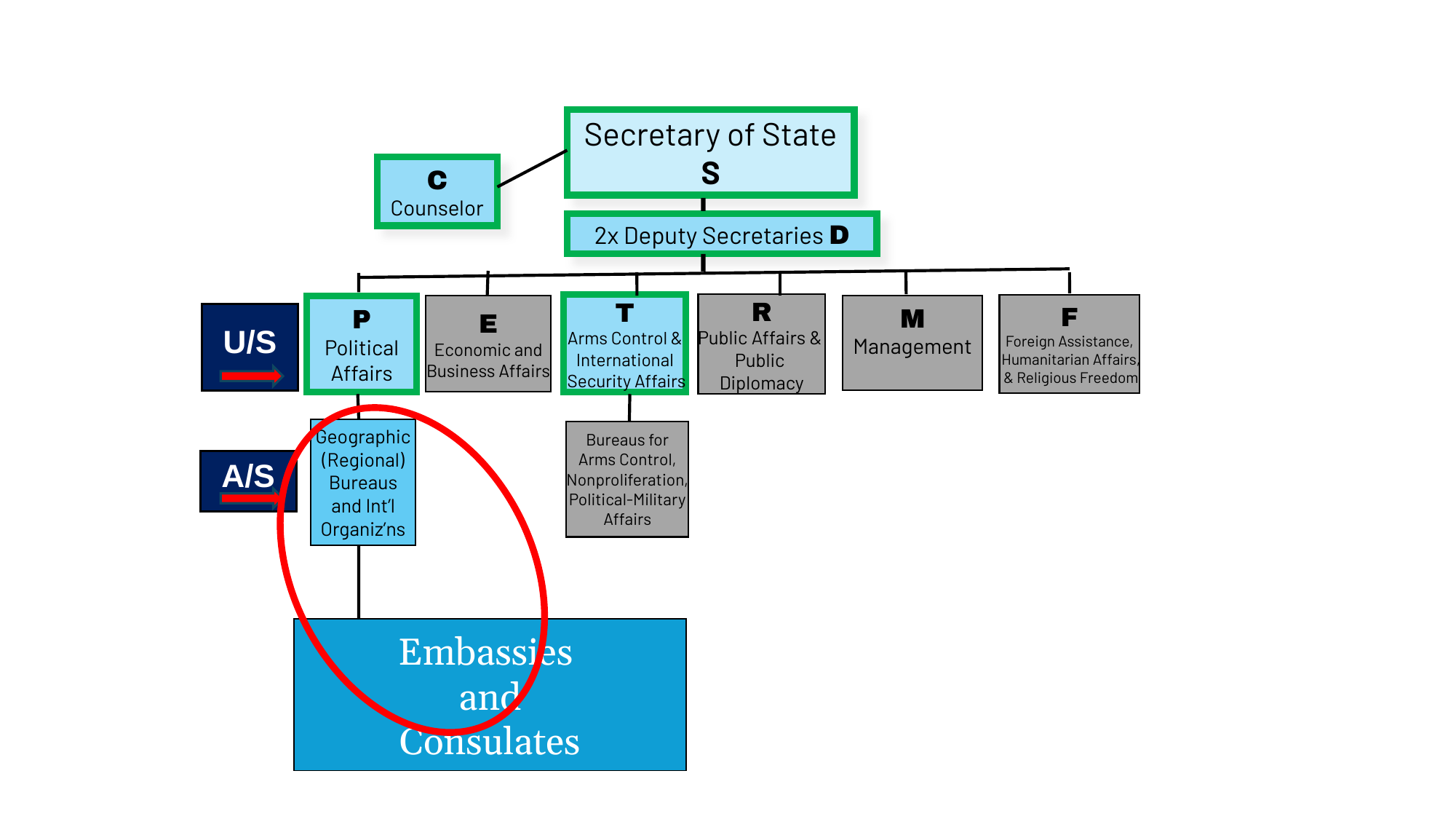

Secretary of State
S

C
Counselor

2x Deputy Secretaries D

R
Public Affairs &
Public
Diplomacy
F
Foreign Assistance,
 Humanitarian Affairs,
 & Religious Freedom
T
Arms Control &
International
 Security Affairs
E
Economic and
Business Affairs
M
Management
 P
Political
Affairs
U/S

Geographic
(Regional)
Bureaus
and Int’l
Organiz’ns
Bureaus for
Arms Control,
Nonproliferation,
Political-Military
Affairs
A/S

Embassies
and
Consulates